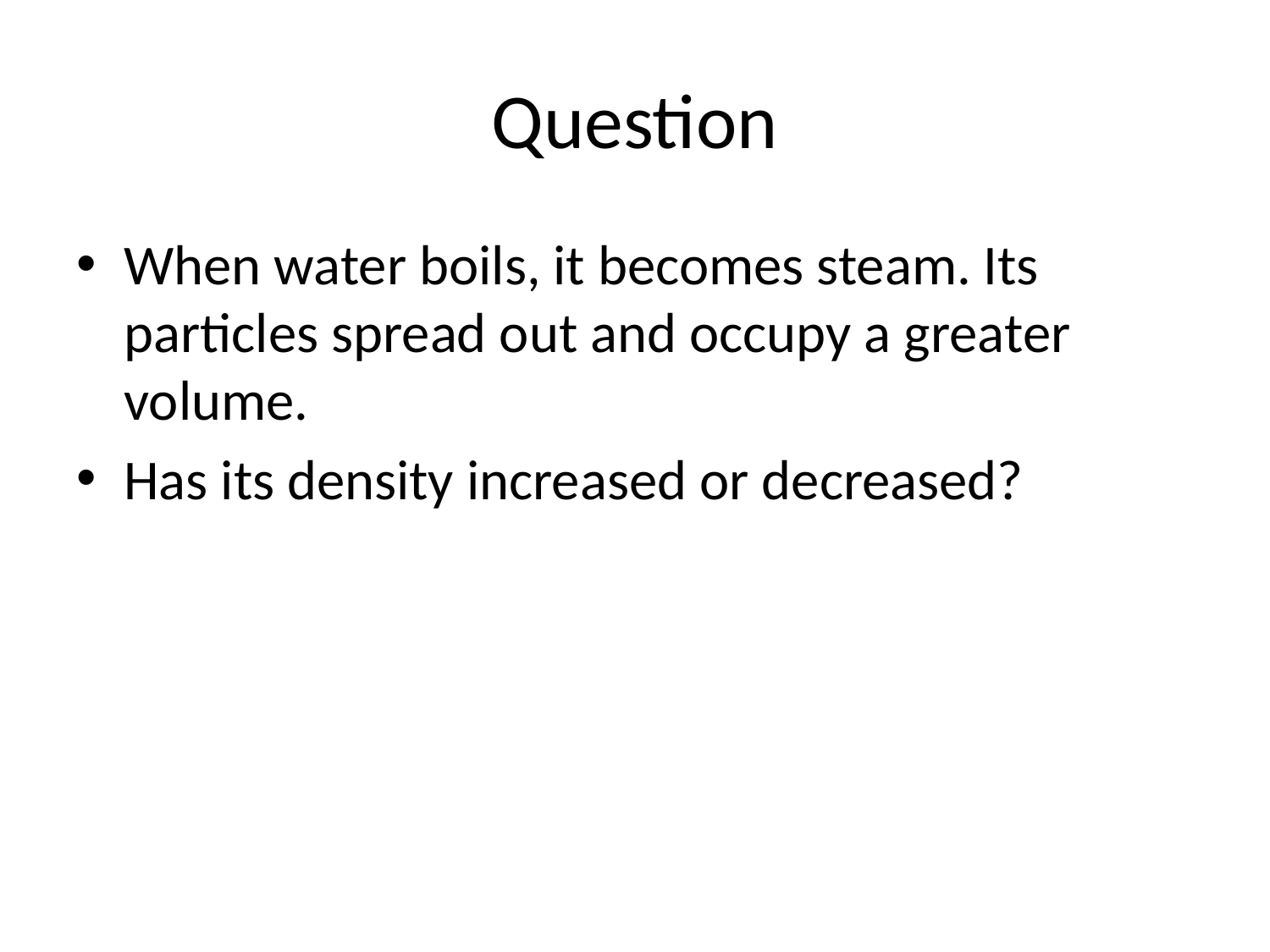

# Question
When water boils, it becomes steam. Its particles spread out and occupy a greater volume.
Has its density increased or decreased?